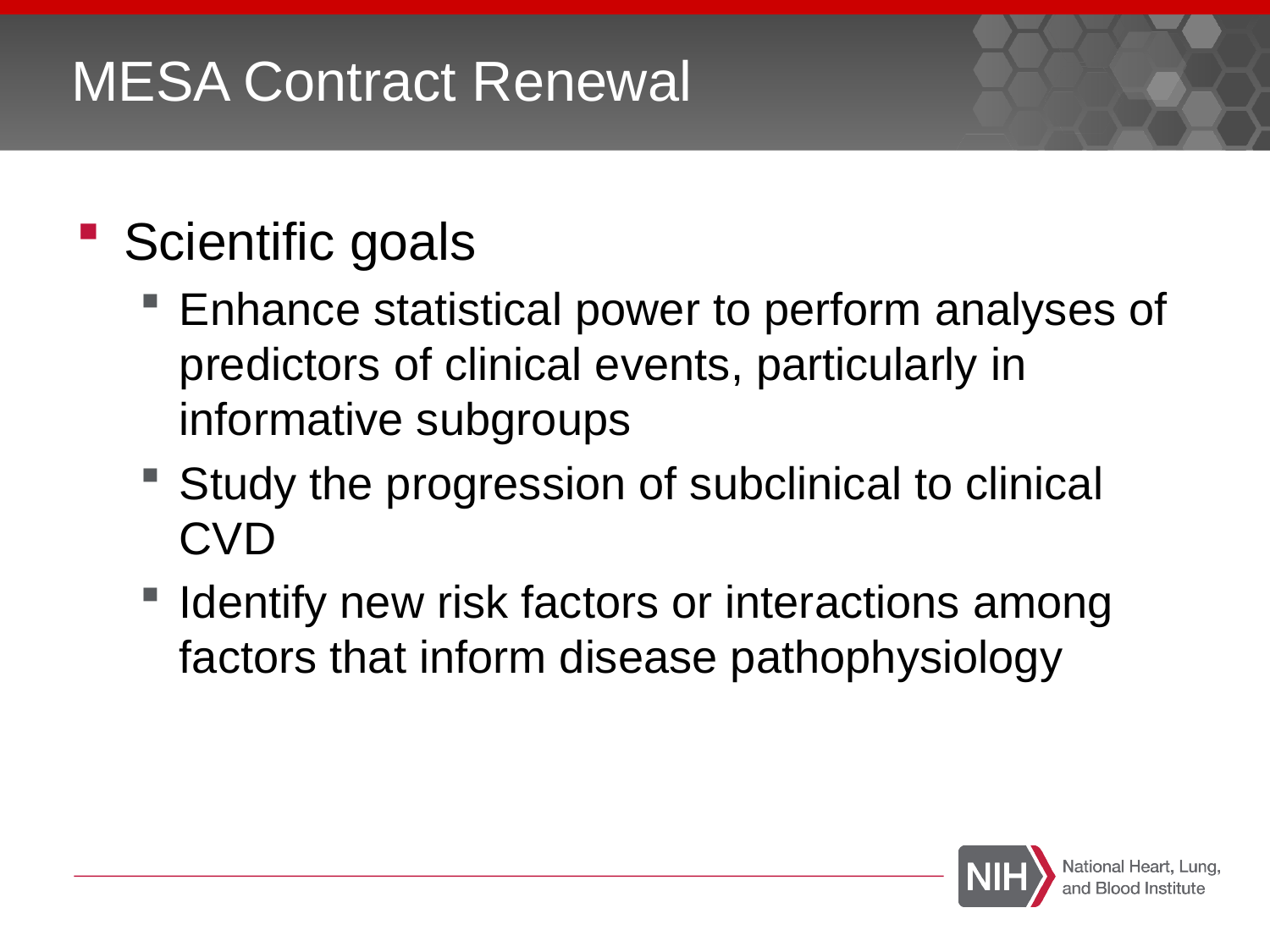

# MESA Contract Renewal
Scientific goals
Enhance statistical power to perform analyses of predictors of clinical events, particularly in informative subgroups
Study the progression of subclinical to clinical CVD
Identify new risk factors or interactions among factors that inform disease pathophysiology